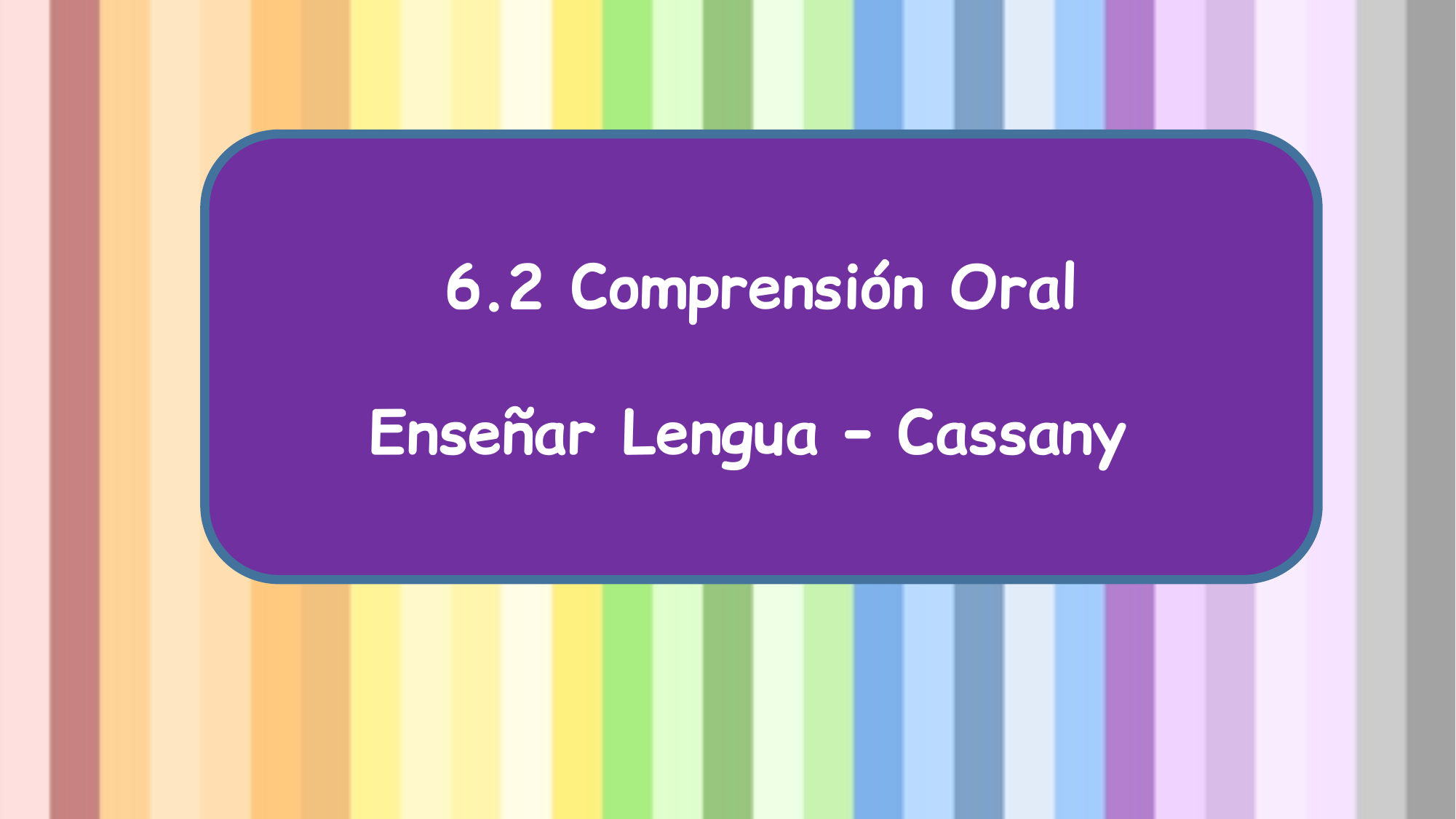

6.2 Comprensión Oral

Enseñar Lengua – Cassany